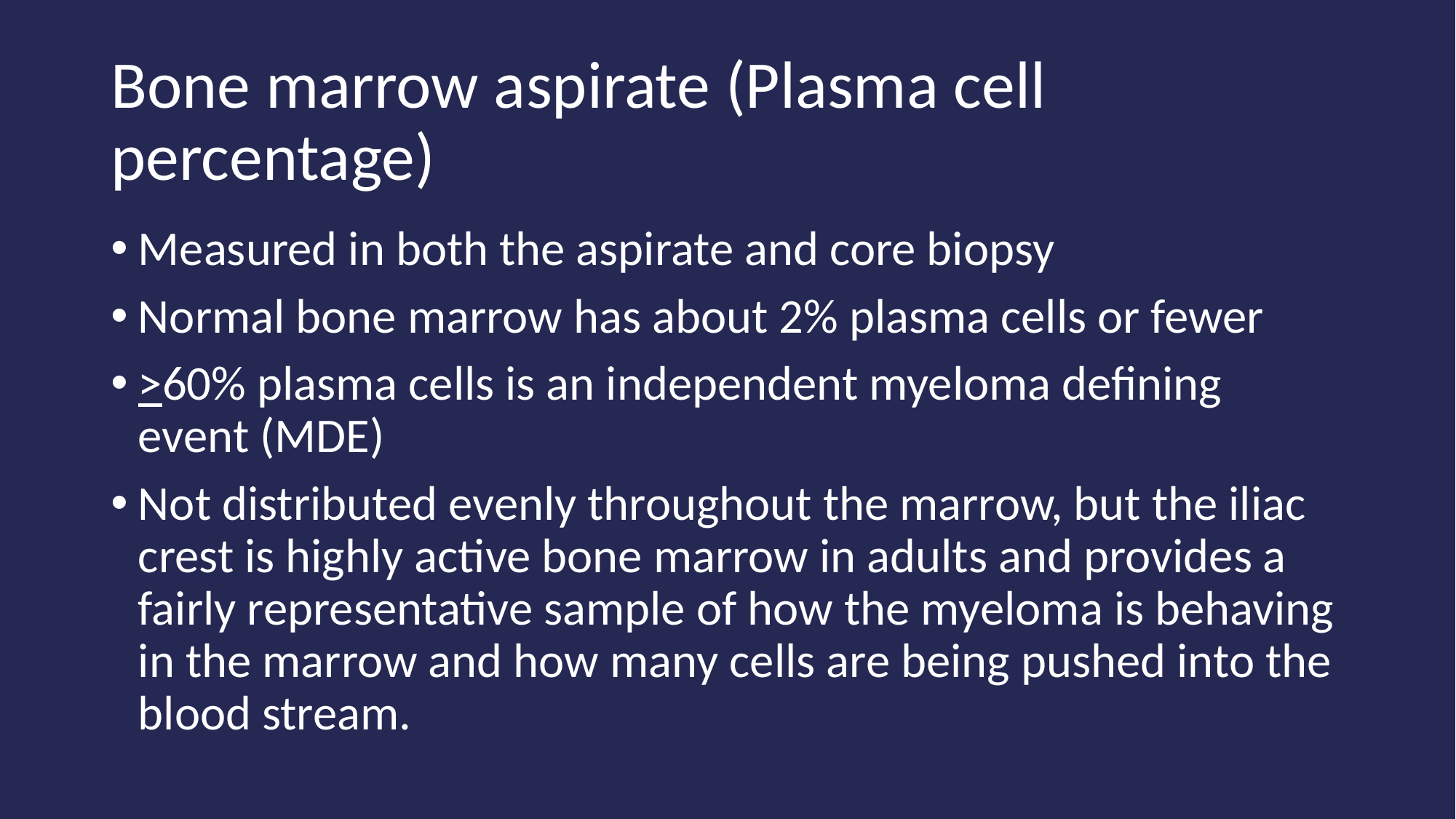

# Bone marrow aspirate (Plasma cell percentage)
Measured in both the aspirate and core biopsy
Normal bone marrow has about 2% plasma cells or fewer
>60% plasma cells is an independent myeloma defining event (MDE)
Not distributed evenly throughout the marrow, but the iliac crest is highly active bone marrow in adults and provides a fairly representative sample of how the myeloma is behaving in the marrow and how many cells are being pushed into the blood stream.